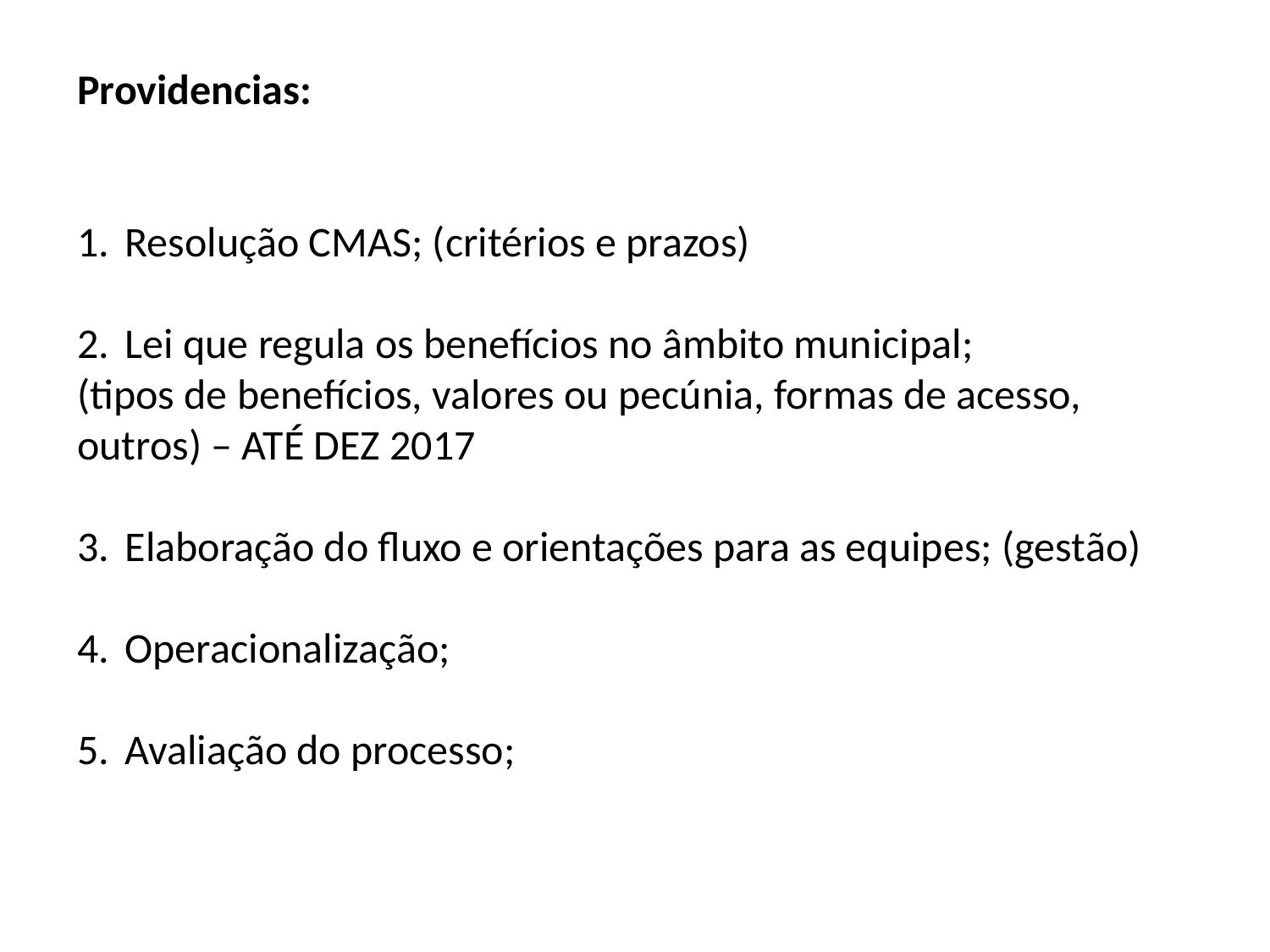

Providencias:

Resolução CMAS; (critérios e prazos)

Lei que regula os benefícios no âmbito municipal;
(tipos de benefícios, valores ou pecúnia, formas de acesso, outros) – ATÉ DEZ 2017

Elaboração do fluxo e orientações para as equipes; (gestão)

Operacionalização;

Avaliação do processo;